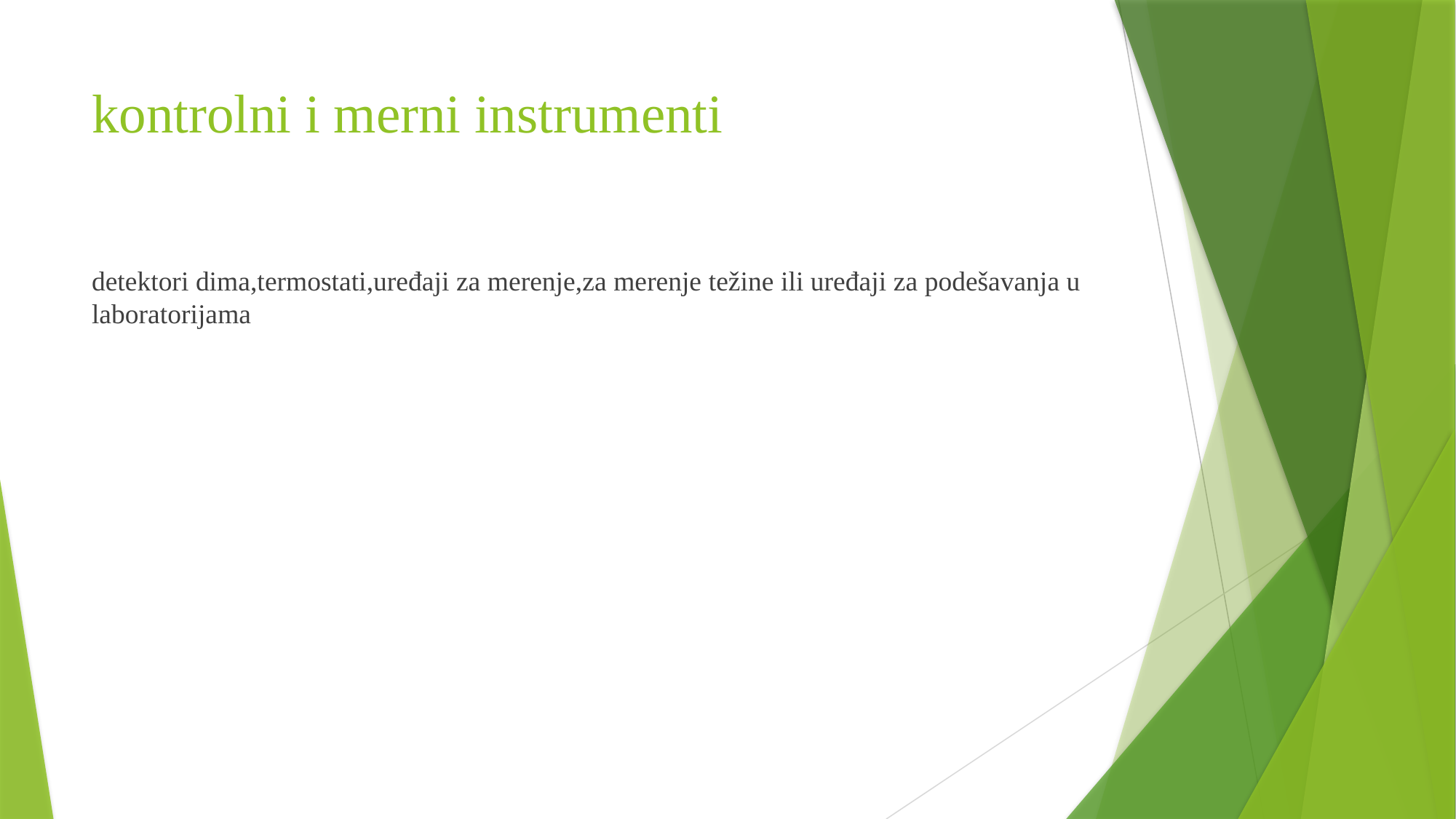

# kontrolni i merni instrumenti
detektori dima,termostati,uređaji za merenje,za merenje težine ili uređaji za podešavanja u laboratorijama